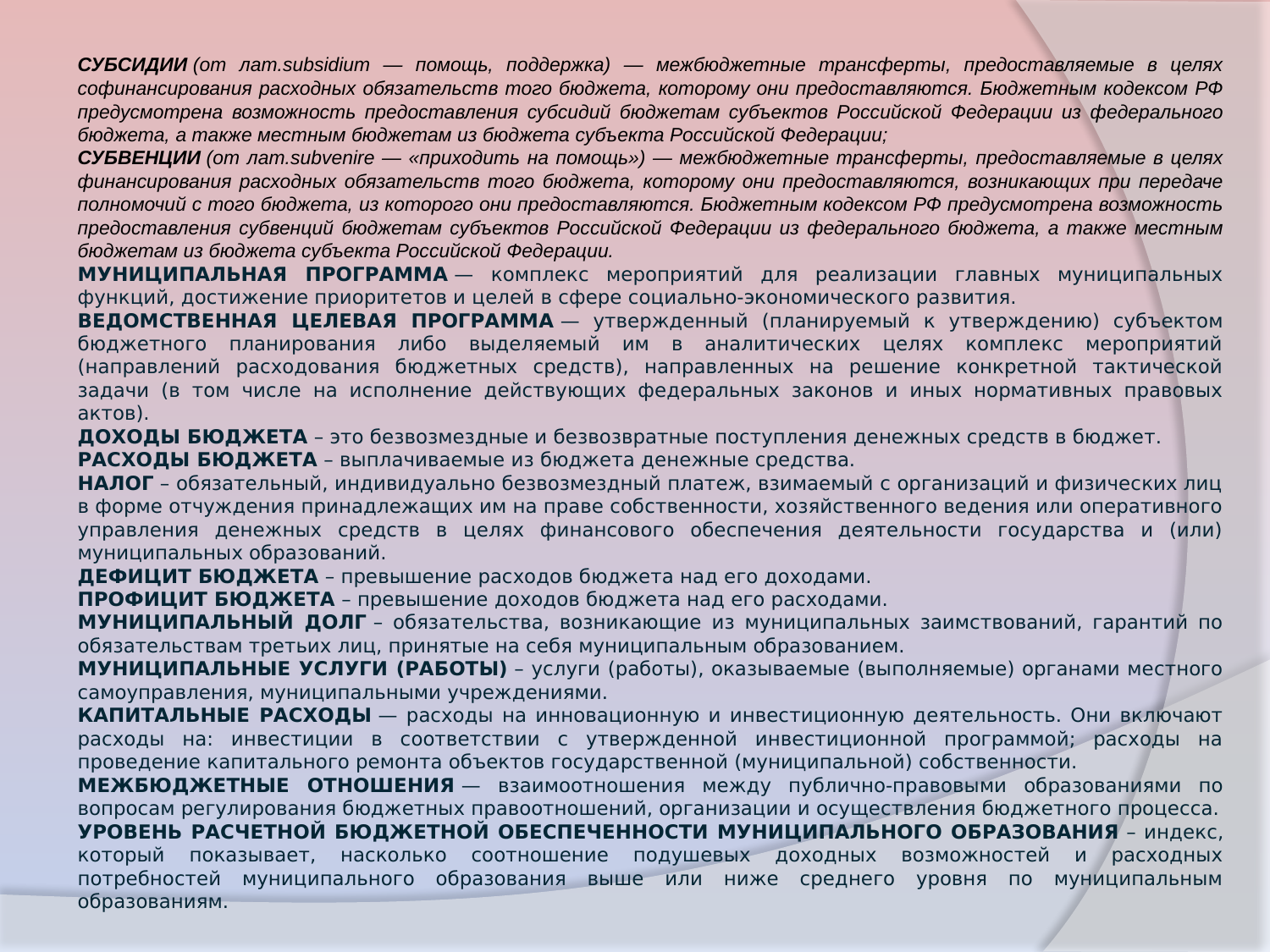

СУБСИДИИ (от лат.subsidium — помощь, поддержка) — межбюджетные трансферты, предоставляемые в целях софинансирования расходных обязательств того бюджета, которому они предоставляются. Бюджетным кодексом РФ предусмотрена возможность предоставления субсидий бюджетам субъектов Российской Федерации из федерального бюджета, а также местным бюджетам из бюджета субъекта Российской Федерации;
СУБВЕНЦИИ (от лат.subvenire — «приходить на помощь») — межбюджетные трансферты, предоставляемые в целях финансирования расходных обязательств того бюджета, которому они предоставляются, возникающих при передаче полномочий с того бюджета, из которого они предоставляются. Бюджетным кодексом РФ предусмотрена возможность предоставления субвенций бюджетам субъектов Российской Федерации из федерального бюджета, а также местным бюджетам из бюджета субъекта Российской Федерации.
МУНИЦИПАЛЬНАЯ ПРОГРАММА — комплекс мероприятий для реализации главных муниципальных функций, достижение приоритетов и целей в сфере социально-экономического развития.
ВЕДОМСТВЕННАЯ ЦЕЛЕВАЯ ПРОГРАММА — утвержденный (планируемый к утверждению) субъектом бюджетного планирования либо выделяемый им в аналитических целях комплекс мероприятий (направлений расходования бюджетных средств), направленных на решение конкретной тактической задачи (в том числе на исполнение действующих федеральных законов и иных нормативных правовых актов).
ДОХОДЫ БЮДЖЕТА – это безвозмездные и безвозвратные поступления денежных средств в бюджет.
РАСХОДЫ БЮДЖЕТА – выплачиваемые из бюджета денежные средства.
НАЛОГ – обязательный, индивидуально безвозмездный платеж, взимаемый с организаций и физических лиц в форме отчуждения принадлежащих им на праве собственности, хозяйственного ведения или оперативного управления денежных средств в целях финансового обеспечения деятельности государства и (или) муниципальных образований.
ДЕФИЦИТ БЮДЖЕТА – превышение расходов бюджета над его доходами.
ПРОФИЦИТ БЮДЖЕТА – превышение доходов бюджета над его расходами.
МУНИЦИПАЛЬНЫЙ ДОЛГ – обязательства, возникающие из муниципальных заимствований, гарантий по обязательствам третьих лиц, принятые на себя муниципальным образованием.
МУНИЦИПАЛЬНЫЕ УСЛУГИ (РАБОТЫ) – услуги (работы), оказываемые (выполняемые) органами местного самоуправления, муниципальными учреждениями.
КАПИТАЛЬНЫЕ РАСХОДЫ — расходы на инновационную и инвестиционную деятельность. Они включают расходы на: инвестиции в соответствии с утвержденной инвестиционной программой; расходы на проведение капитального ремонта объектов государственной (муниципальной) собственности.
МЕЖБЮДЖЕТНЫЕ ОТНОШЕНИЯ — взаимоотношения между публично-правовыми образованиями по вопросам регулирования бюджетных правоотношений, организации и осуществления бюджетного процесса.
УРОВЕНЬ РАСЧЕТНОЙ БЮДЖЕТНОЙ ОБЕСПЕЧЕННОСТИ МУНИЦИПАЛЬНОГО ОБРАЗОВАНИЯ – индекс, который показывает, насколько соотношение подушевых доходных возможностей и расходных потребностей муниципального образования выше или ниже среднего уровня по муниципальным образованиям.